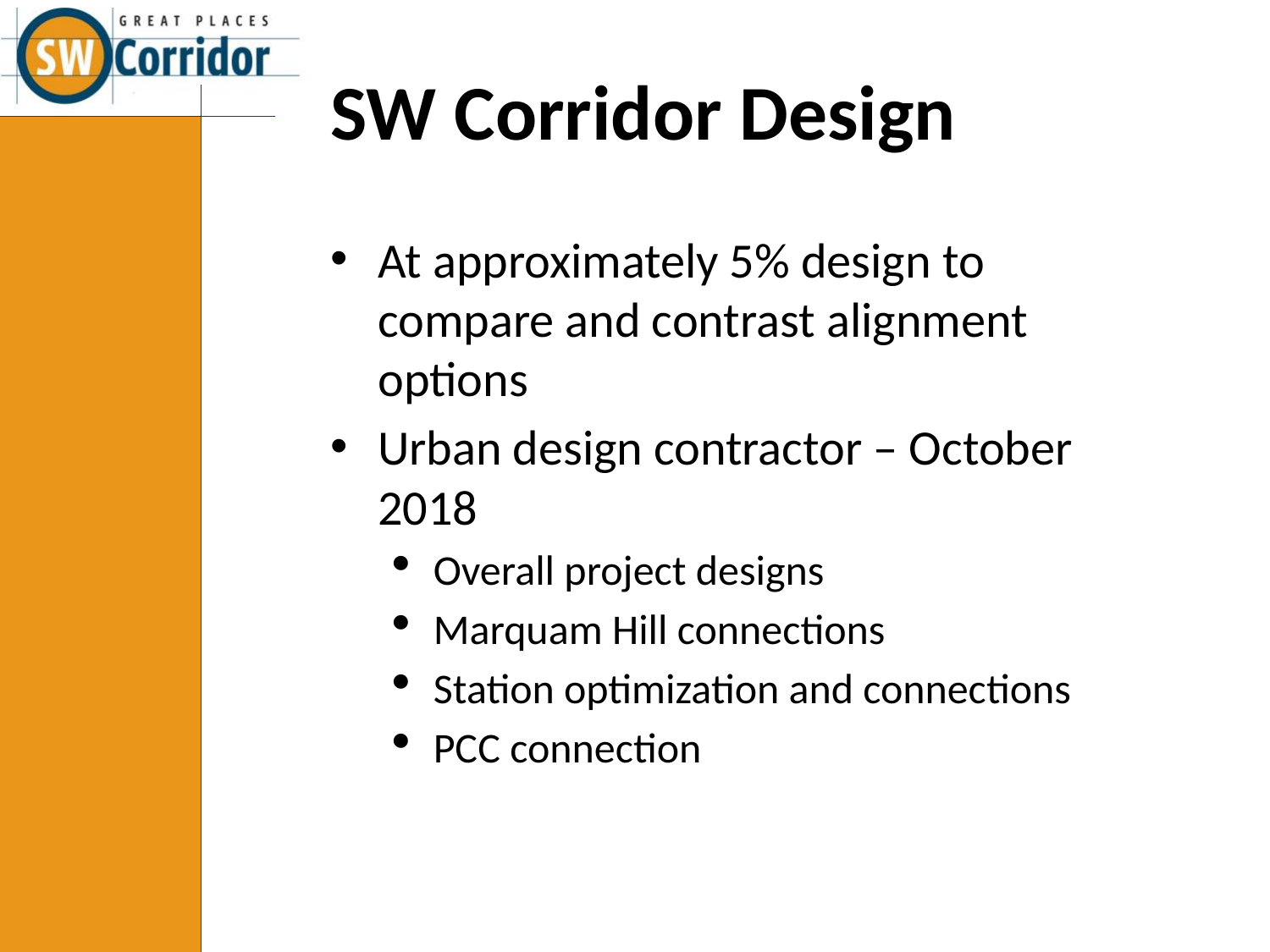

# SW Corridor Design
At approximately 5% design to compare and contrast alignment options
Urban design contractor – October 2018
Overall project designs
Marquam Hill connections
Station optimization and connections
PCC connection